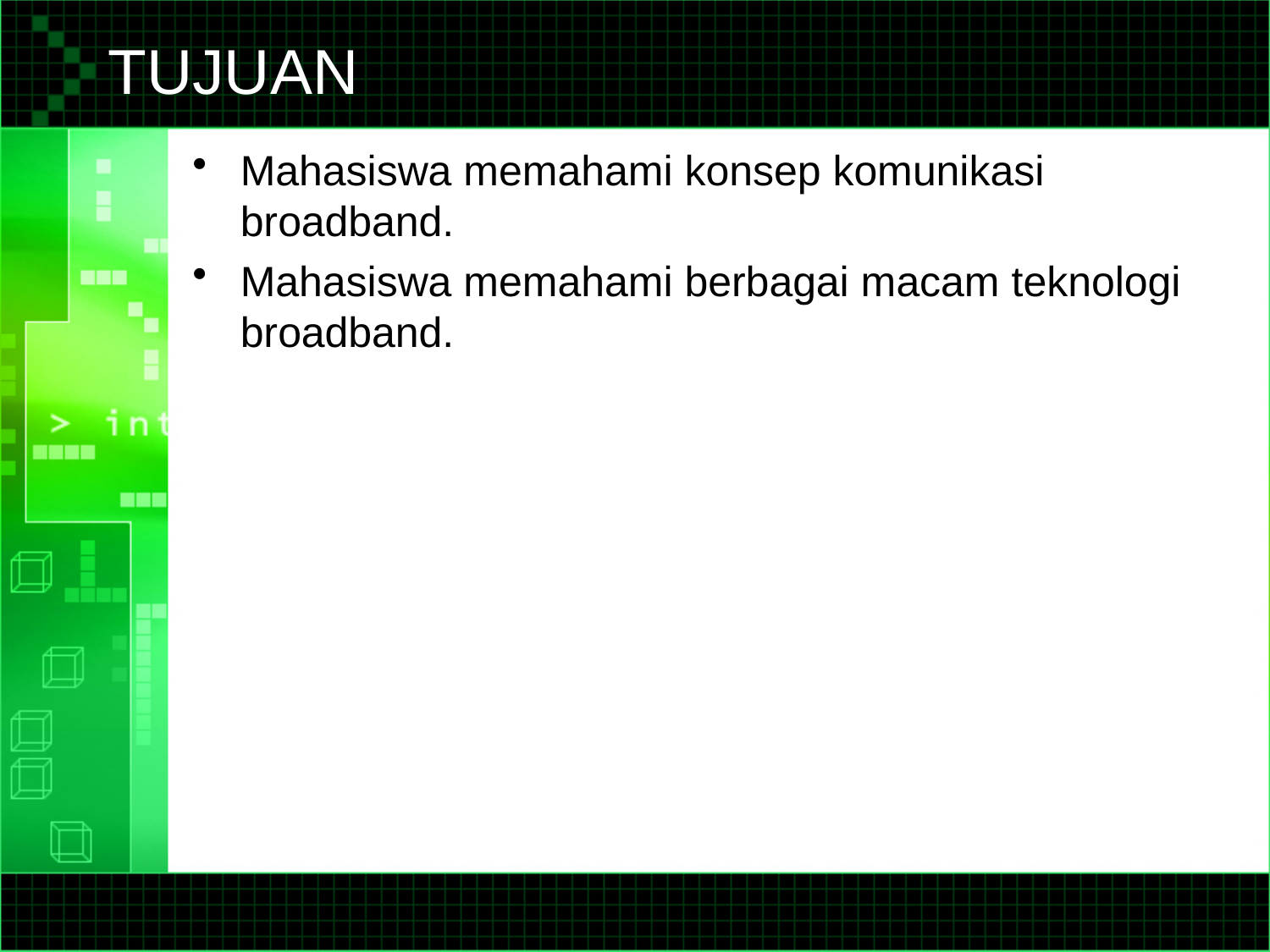

# TUJUAN
Mahasiswa memahami konsep komunikasi broadband.
Mahasiswa memahami berbagai macam teknologi broadband.